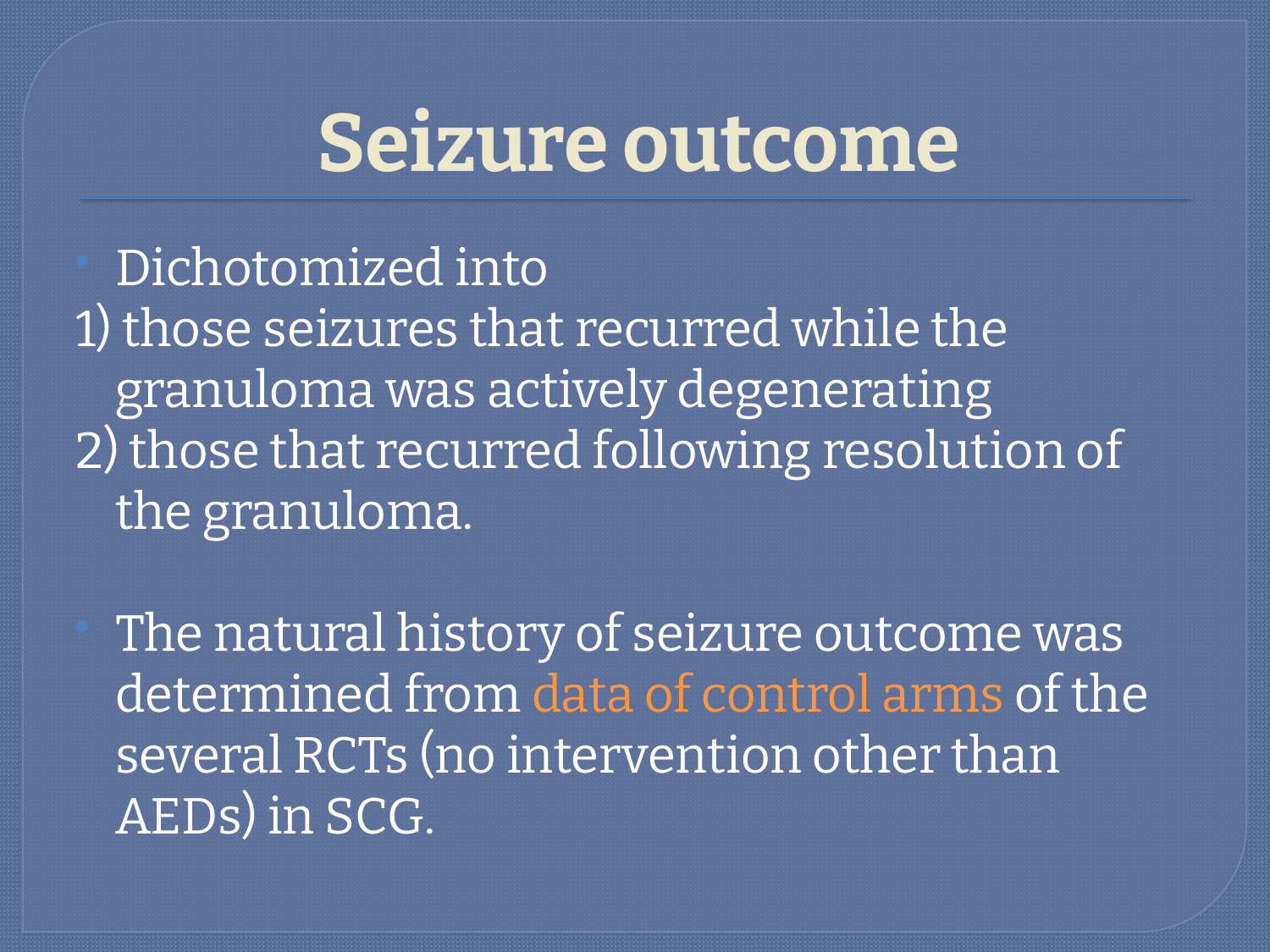

# Seizure outcome
Dichotomized into
1) those seizures that recurred while the granuloma was actively degenerating
2) those that recurred following resolution of the granuloma.

The natural history of seizure outcome was determined from data of control arms of the several RCTs (no intervention other than AEDs) in SCG.